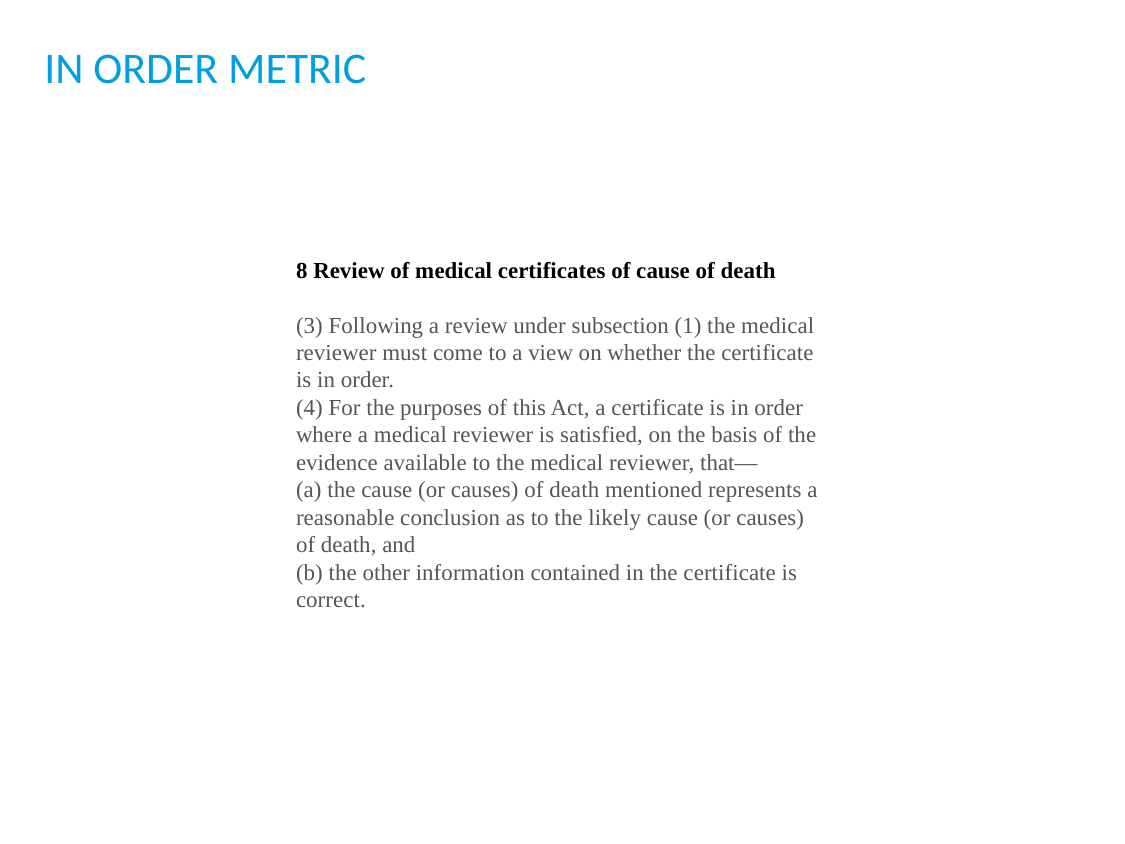

# IN ORDER METRIC
8 Review of medical certificates of cause of death

(3) Following a review under subsection (1) the medical reviewer must come to a view on whether the certificate is in order.
(4) For the purposes of this Act, a certificate is in order where a medical reviewer is satisfied, on the basis of the evidence available to the medical reviewer, that—
(a) the cause (or causes) of death mentioned represents a reasonable conclusion as to the likely cause (or causes) of death, and
(b) the other information contained in the certificate is correct.